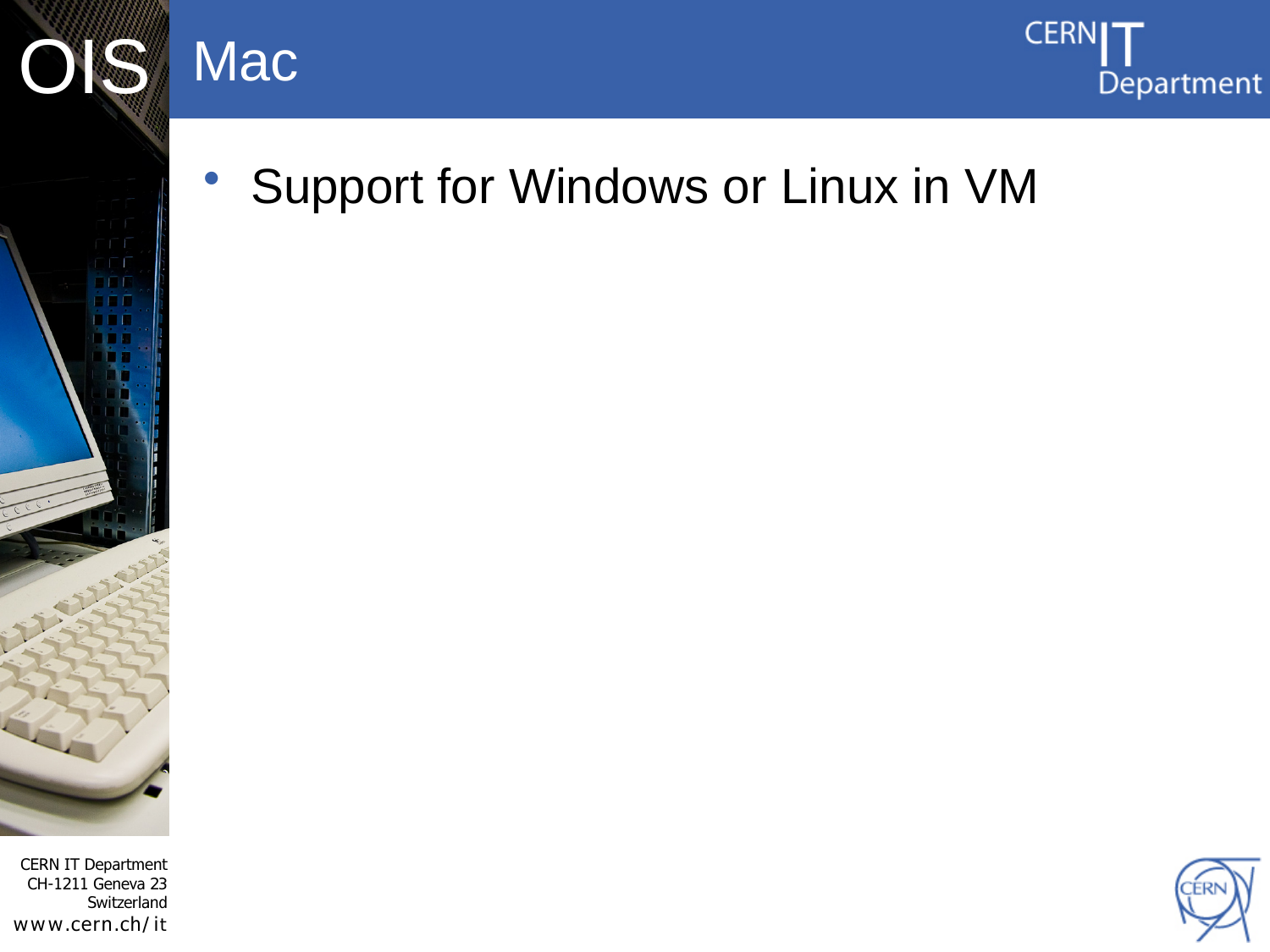

# Mac
Support for Windows or Linux in VM